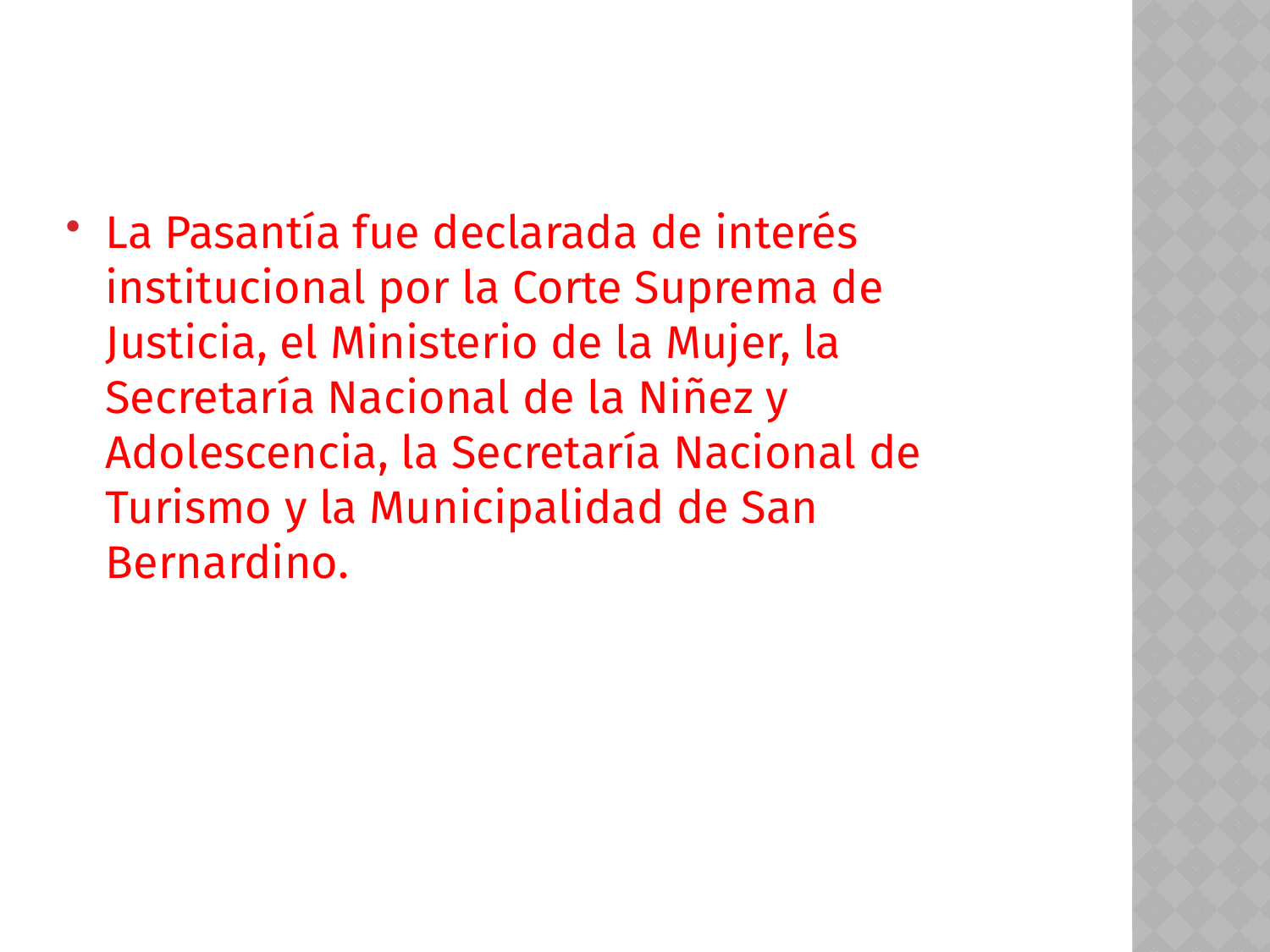

La Pasantía fue declarada de interés institucional por la Corte Suprema de Justicia, el Ministerio de la Mujer, la Secretaría Nacional de la Niñez y Adolescencia, la Secretaría Nacional de Turismo y la Municipalidad de San Bernardino.